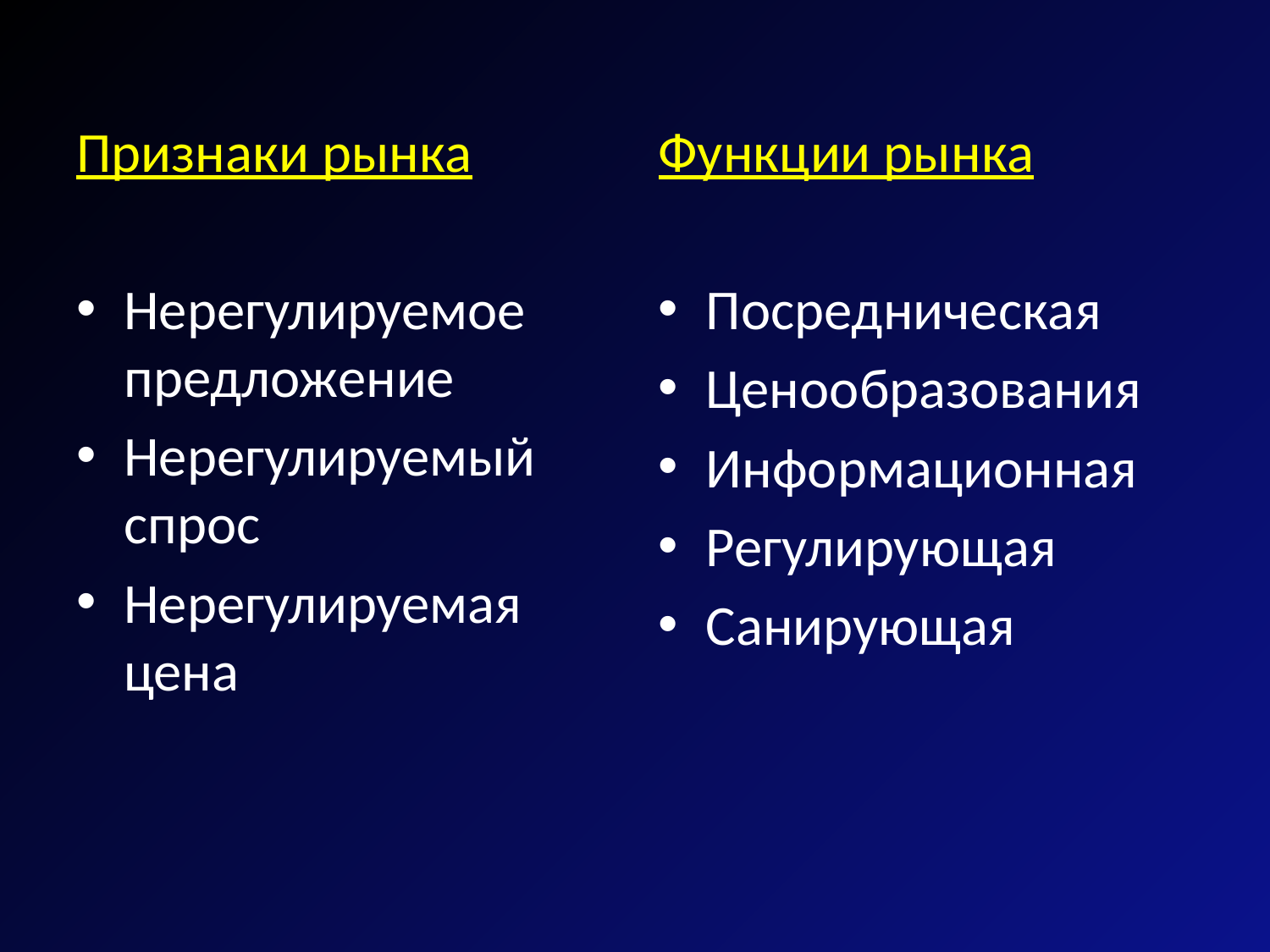

Признаки рынка

Нерегулируемое предложение
Нерегулируемый спрос
Нерегулируемая цена

Функции рынка

Посредническая
Ценообразования
Информационная
Регулирующая
Санирующая